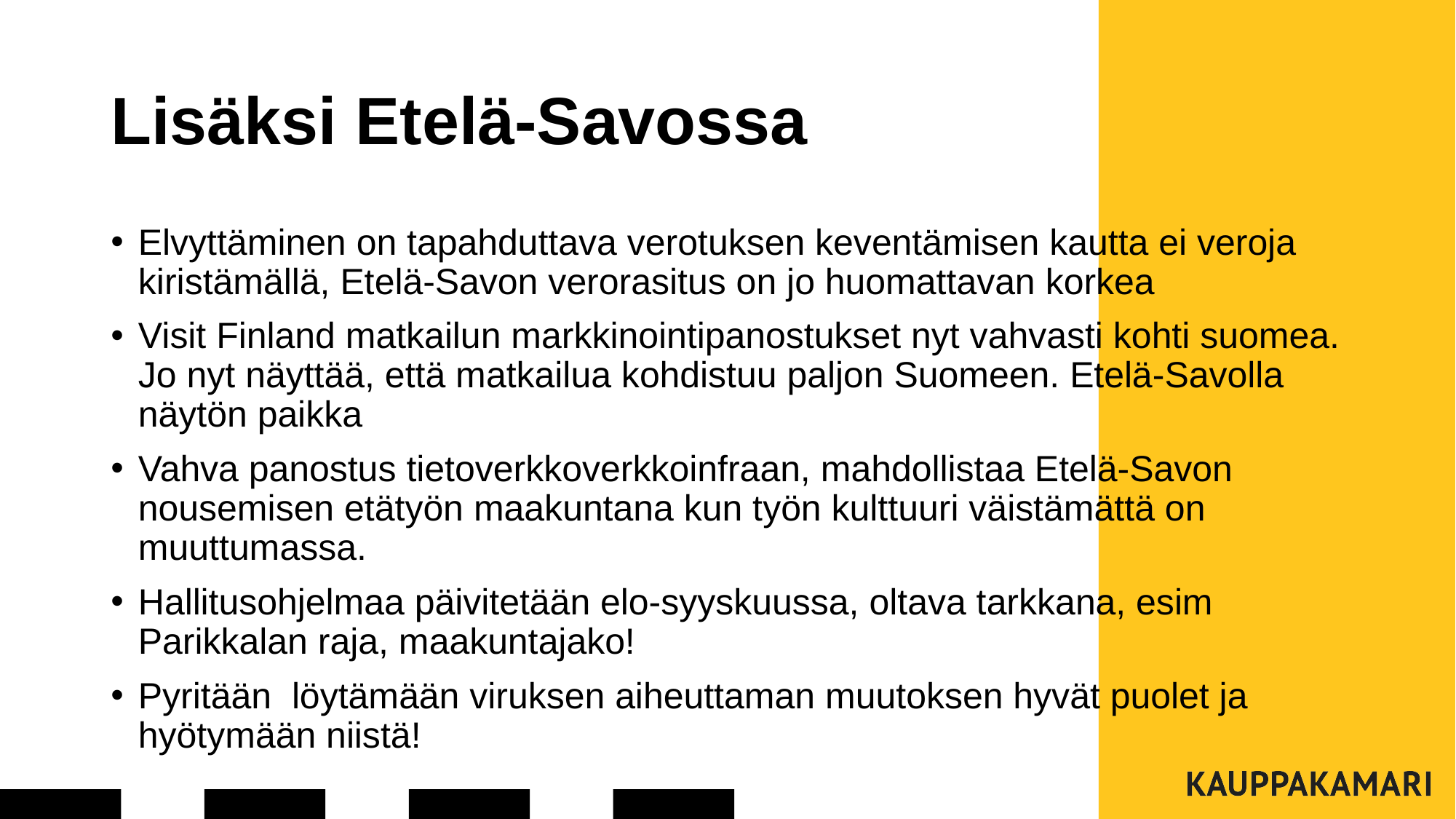

# Lisäksi Etelä-Savossa
Elvyttäminen on tapahduttava verotuksen keventämisen kautta ei veroja kiristämällä, Etelä-Savon verorasitus on jo huomattavan korkea
Visit Finland matkailun markkinointipanostukset nyt vahvasti kohti suomea. Jo nyt näyttää, että matkailua kohdistuu paljon Suomeen. Etelä-Savolla näytön paikka
Vahva panostus tietoverkkoverkkoinfraan, mahdollistaa Etelä-Savon nousemisen etätyön maakuntana kun työn kulttuuri väistämättä on muuttumassa.
Hallitusohjelmaa päivitetään elo-syyskuussa, oltava tarkkana, esim Parikkalan raja, maakuntajako!
Pyritään  löytämään viruksen aiheuttaman muutoksen hyvät puolet ja hyötymään niistä!